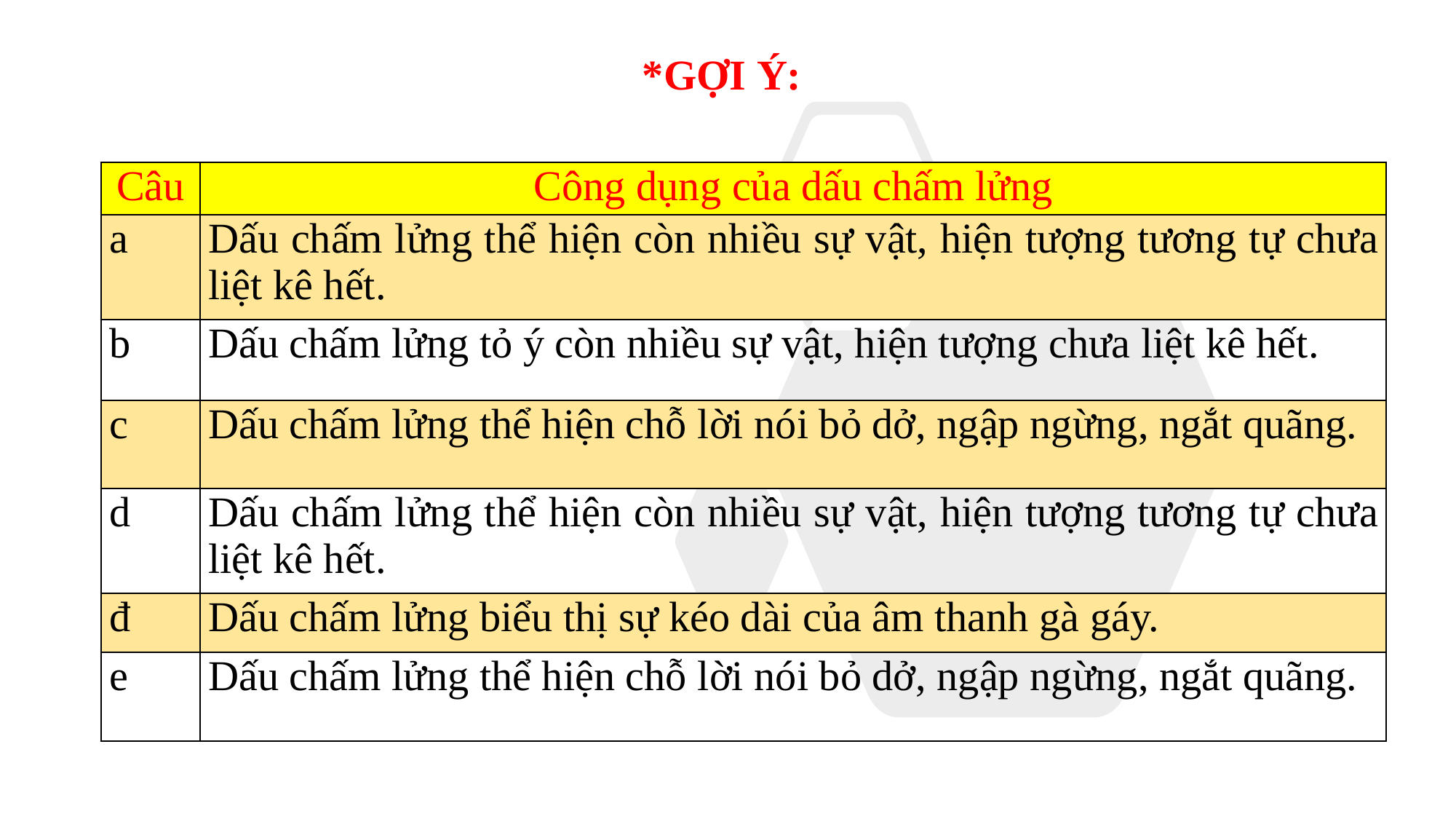

*GỢI Ý:

| Câu | Công dụng của dấu chấm lửng |
| --- | --- |
| a | Dấu chấm lửng thể hiện còn nhiều sự vật, hiện tượng tương tự chưa liệt kê hết. |
| b | Dấu chấm lửng tỏ ý còn nhiều sự vật, hiện tượng chưa liệt kê hết. |
| c | Dấu chấm lửng thể hiện chỗ lời nói bỏ dở, ngập ngừng, ngắt quãng. |
| d | Dấu chấm lửng thể hiện còn nhiều sự vật, hiện tượng tương tự chưa liệt kê hết. |
| đ | Dấu chấm lửng biểu thị sự kéo dài của âm thanh gà gáy. |
| e | Dấu chấm lửng thể hiện chỗ lời nói bỏ dở, ngập ngừng, ngắt quãng. |